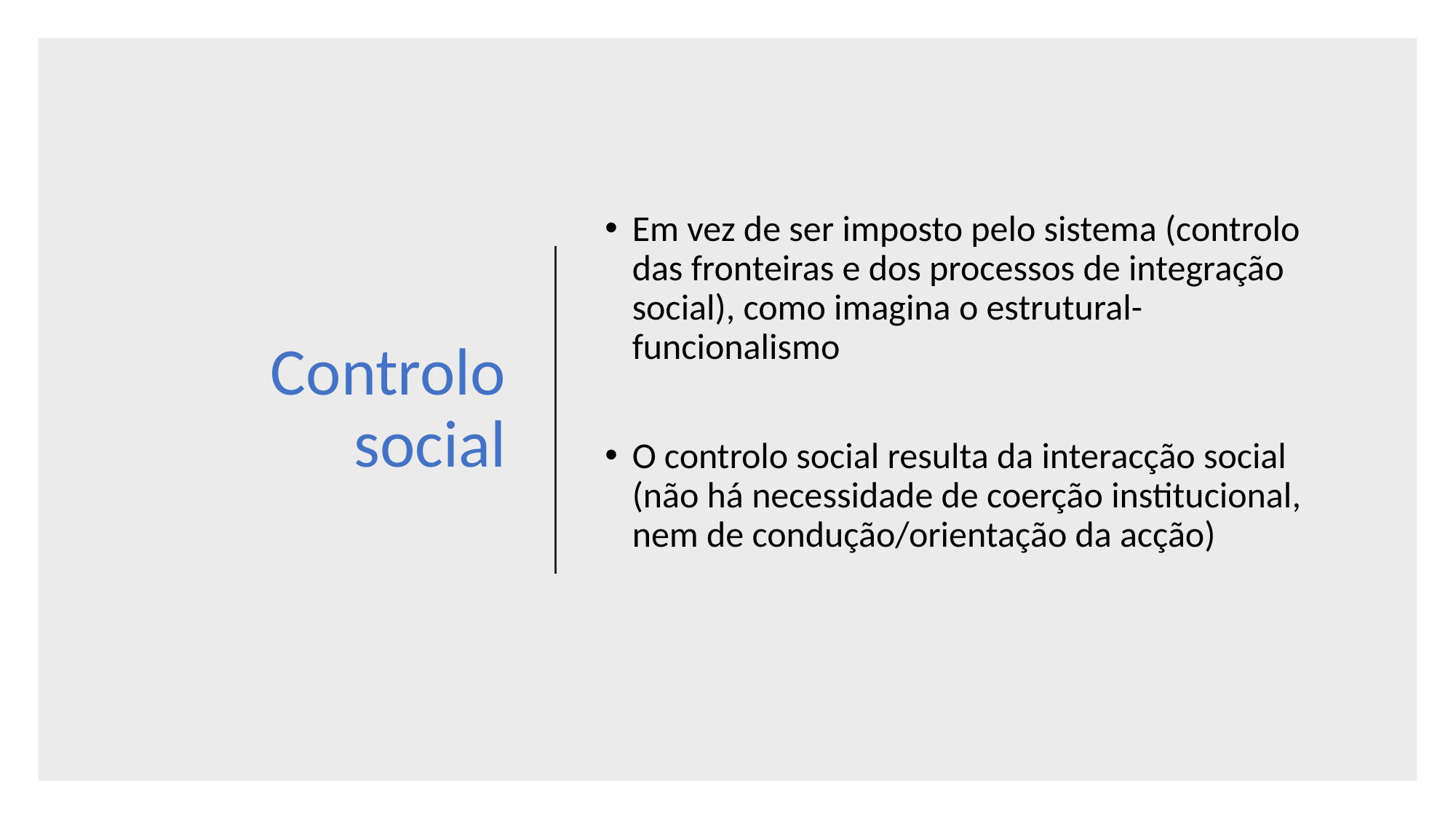

# Controlo social
Em vez de ser imposto pelo sistema (controlo das fronteiras e dos processos de integração social), como imagina o estrutural-funcionalismo

O controlo social resulta da interacção social (não há necessidade de coerção institucional, nem de condução/orientação da acção)